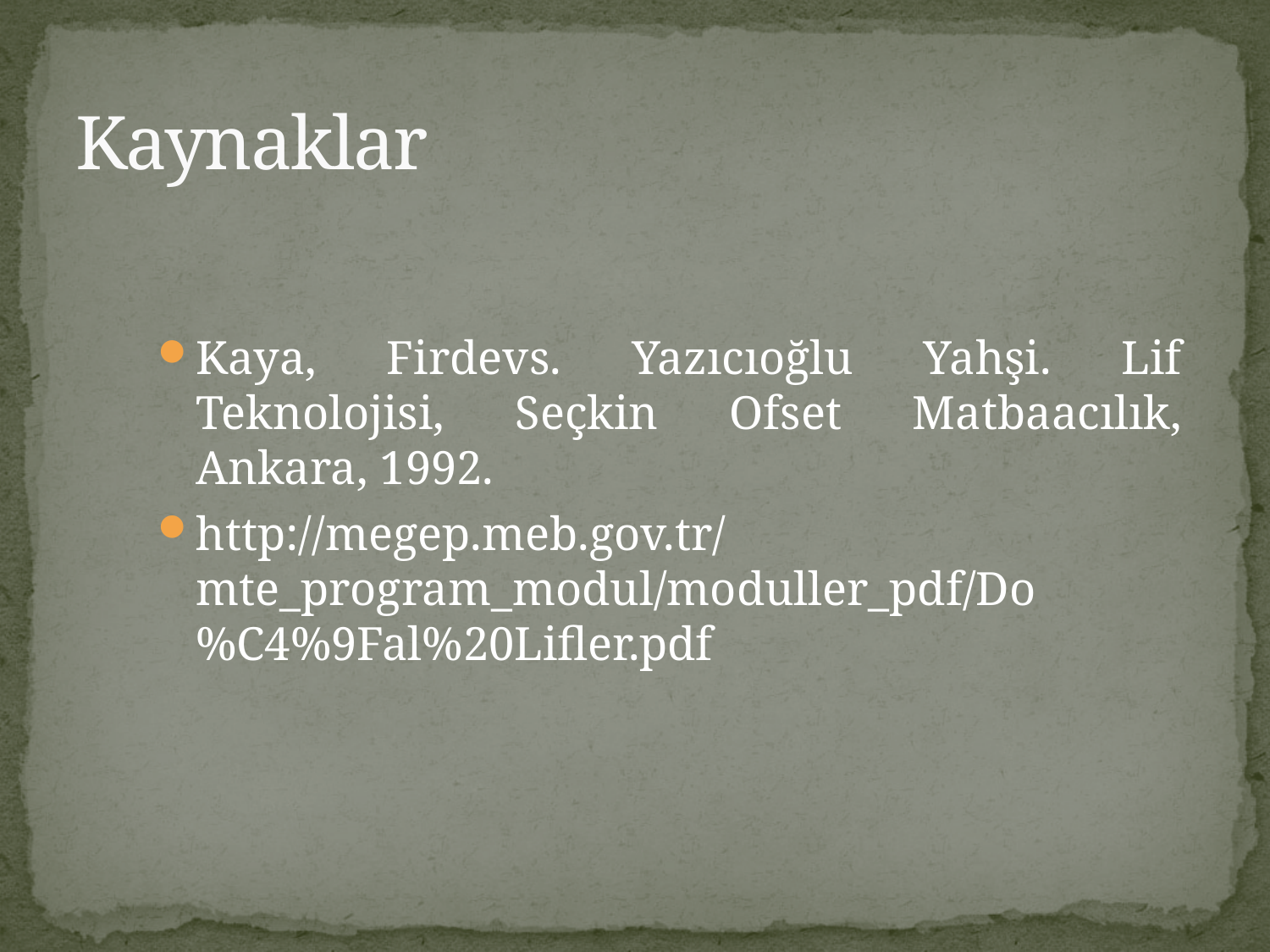

# Kaynaklar
Kaya, Firdevs. Yazıcıoğlu Yahşi. Lif Teknolojisi, Seçkin Ofset Matbaacılık, Ankara, 1992.
http://megep.meb.gov.tr/mte_program_modul/moduller_pdf/Do%C4%9Fal%20Lifler.pdf